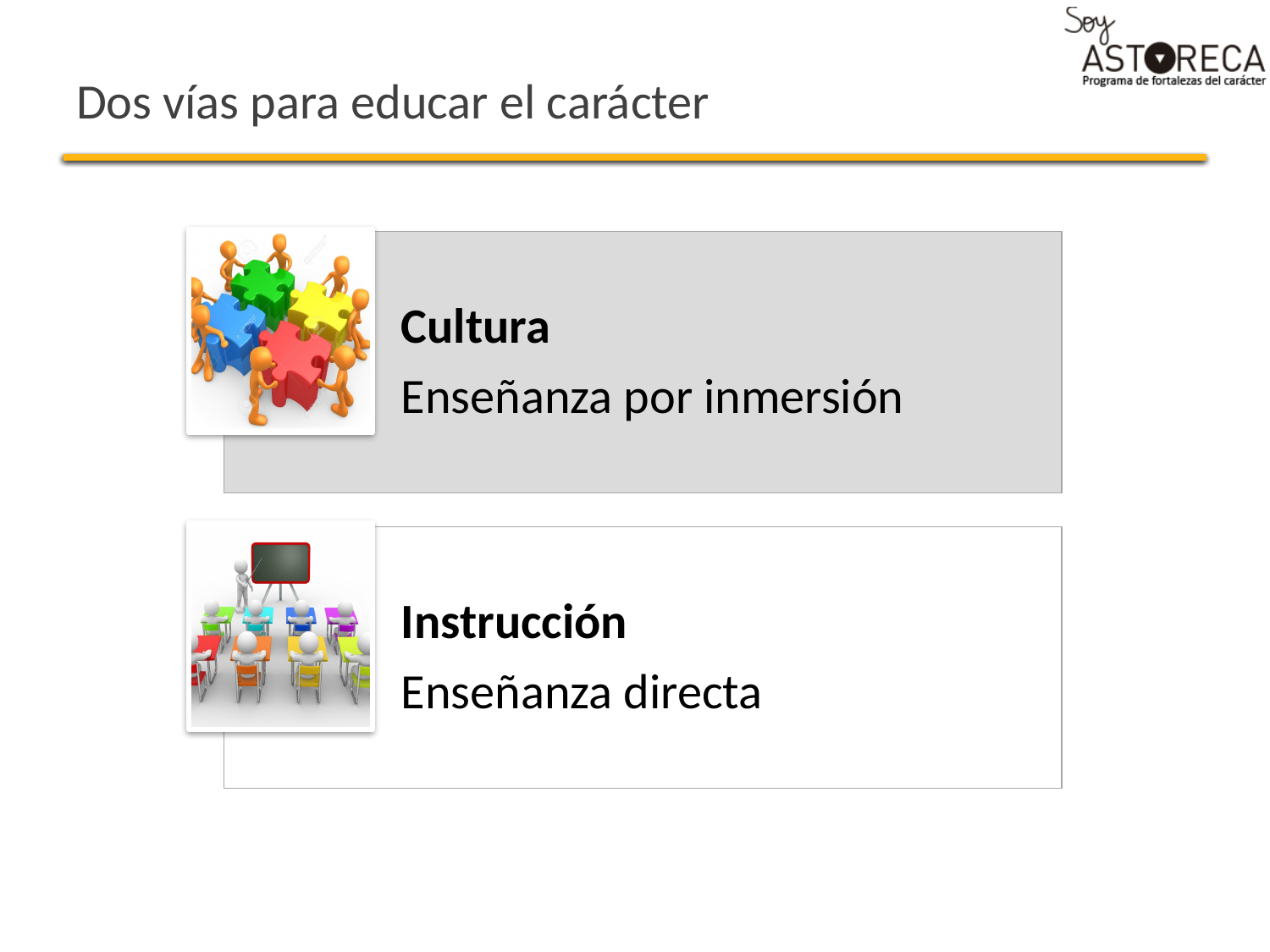

# Dos vías para educar el carácter
Cultura
Enseñanza por inmersión
Instrucción
Enseñanza directa